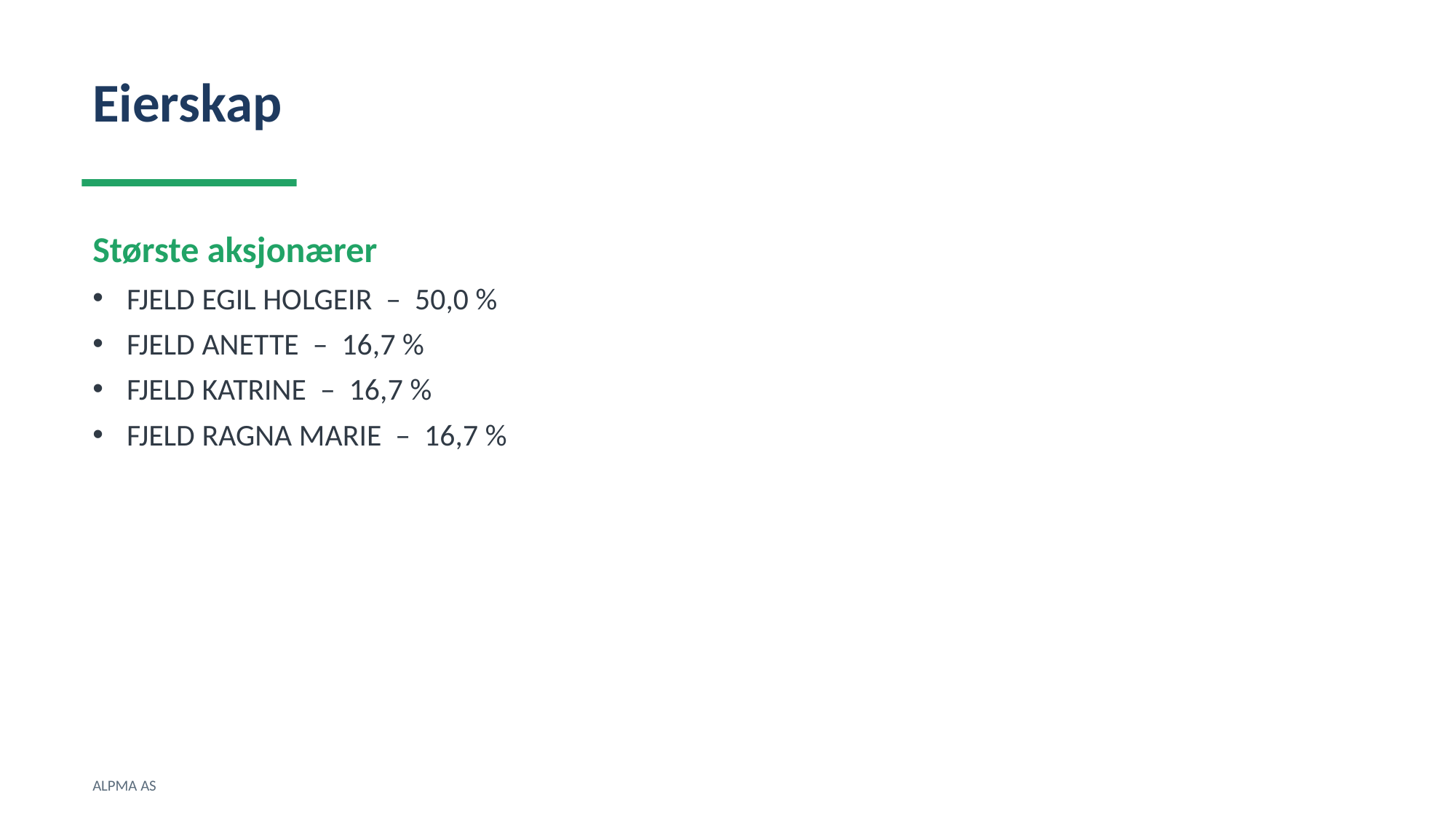

Eierskap

Største aksjonærer
FJELD EGIL HOLGEIR  –  50,0 %
FJELD ANETTE  –  16,7 %
FJELD KATRINE  –  16,7 %
FJELD RAGNA MARIE  –  16,7 %
ALPMA AS